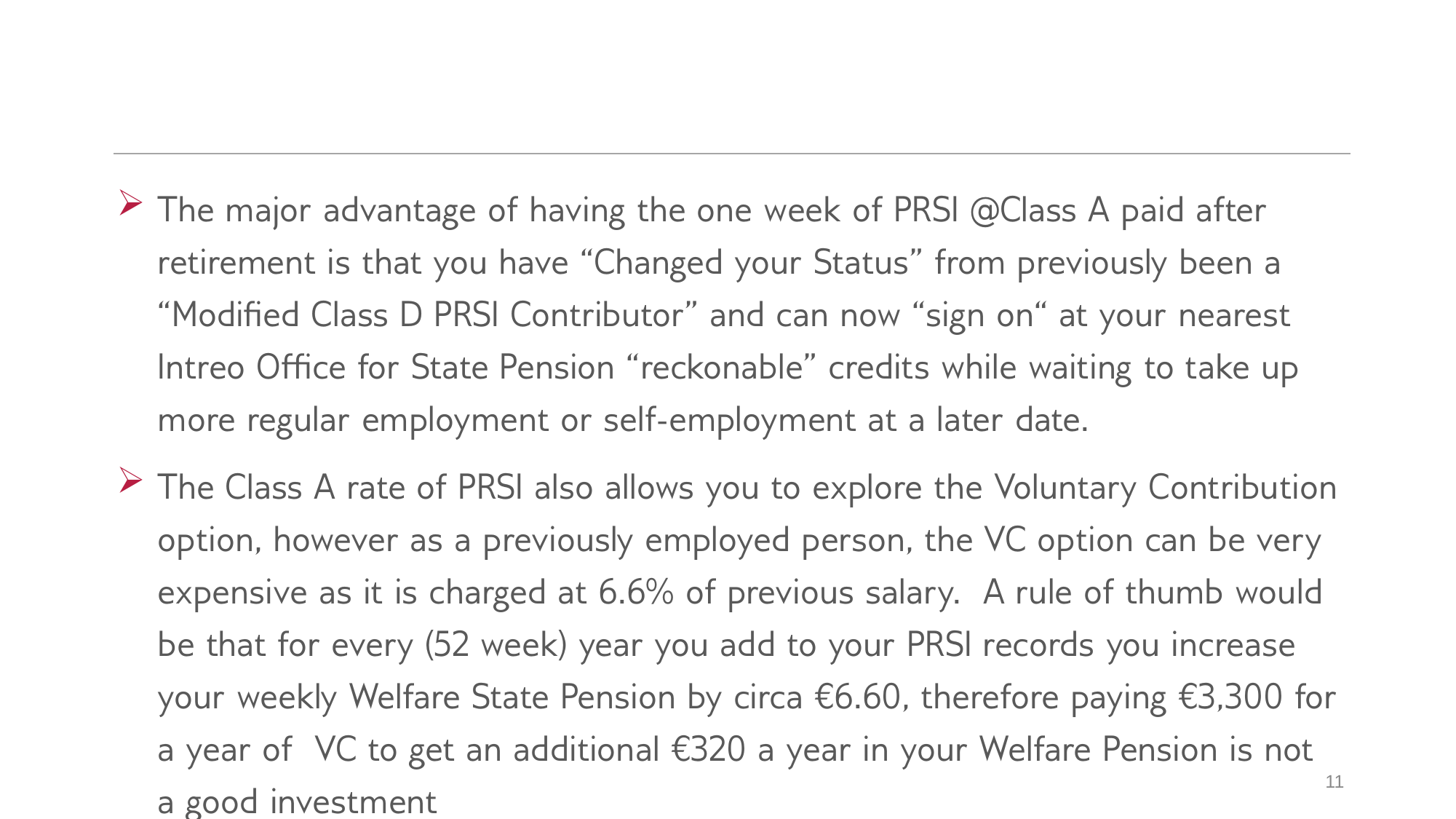

#
The major advantage of having the one week of PRSI @Class A paid after retirement is that you have “Changed your Status” from previously been a “Modified Class D PRSI Contributor” and can now “sign on“ at your nearest Intreo Office for State Pension “reckonable” credits while waiting to take up more regular employment or self-employment at a later date.
The Class A rate of PRSI also allows you to explore the Voluntary Contribution option, however as a previously employed person, the VC option can be very expensive as it is charged at 6.6% of previous salary.  A rule of thumb would be that for every (52 week) year you add to your PRSI records you increase your weekly Welfare State Pension by circa €6.60, therefore paying €3,300 for a year of  VC to get an additional €320 a year in your Welfare Pension is not a good investment
11